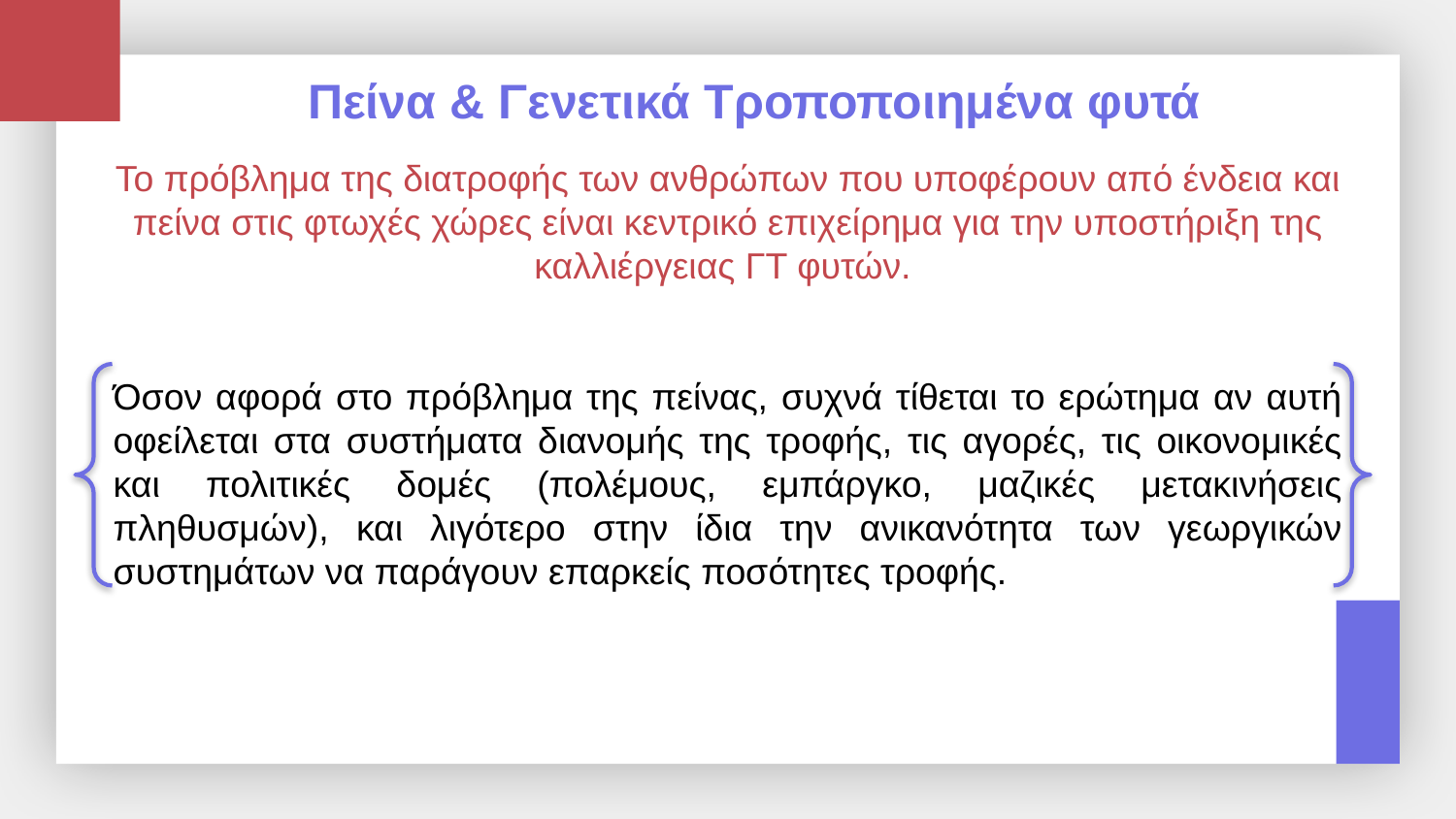

Πείνα & Γενετικά Τροποποιημένα φυτά
Το πρόβλημα της διατροφής των ανθρώπων που υποφέρουν από ένδεια και πείνα στις φτωχές χώρες είναι κεντρικό επιχείρημα για την υποστήριξη της καλλιέργειας ΓΤ φυτών.

Όσον αφορά στο πρόβλημα της πείνας, συχνά τίθεται το ερώτημα αν αυτή οφείλεται στα συστήματα διανομής της τροφής, τις αγορές, τις οικονομικές και πολιτικές δομές (πολέμους, εμπάργκο, μαζικές μετακινήσεις πληθυσμών), και λιγότερο στην ίδια την ανικανότητα των γεωργικών συστημάτων να παράγουν επαρκείς ποσότητες τροφής.